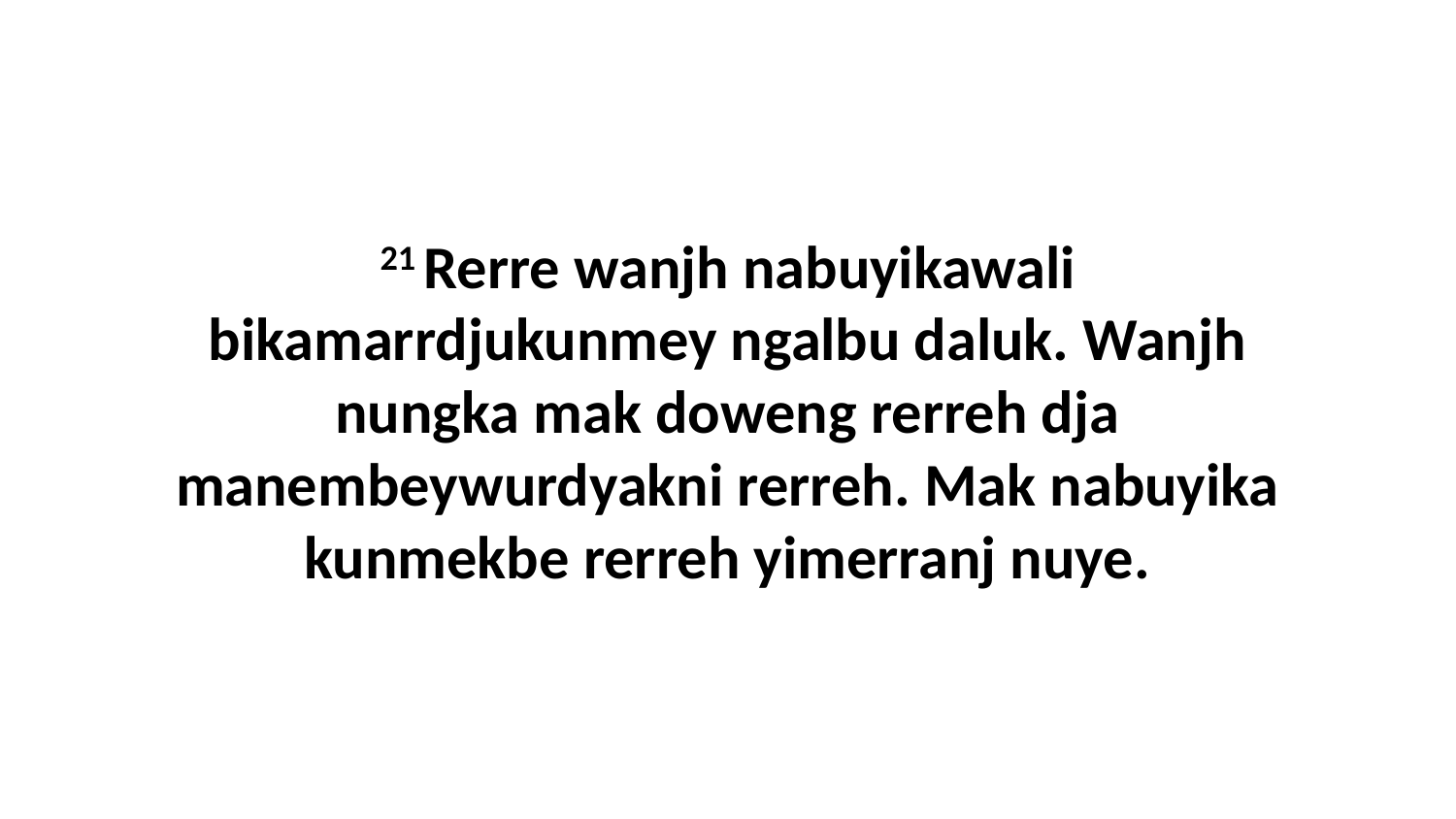

21 Rerre wanjh nabuyikawali bikamarrdjukunmey ngalbu daluk. Wanjh nungka mak doweng rerreh dja manembeywurdyakni rerreh. Mak nabuyika kunmekbe rerreh yimerranj nuye.